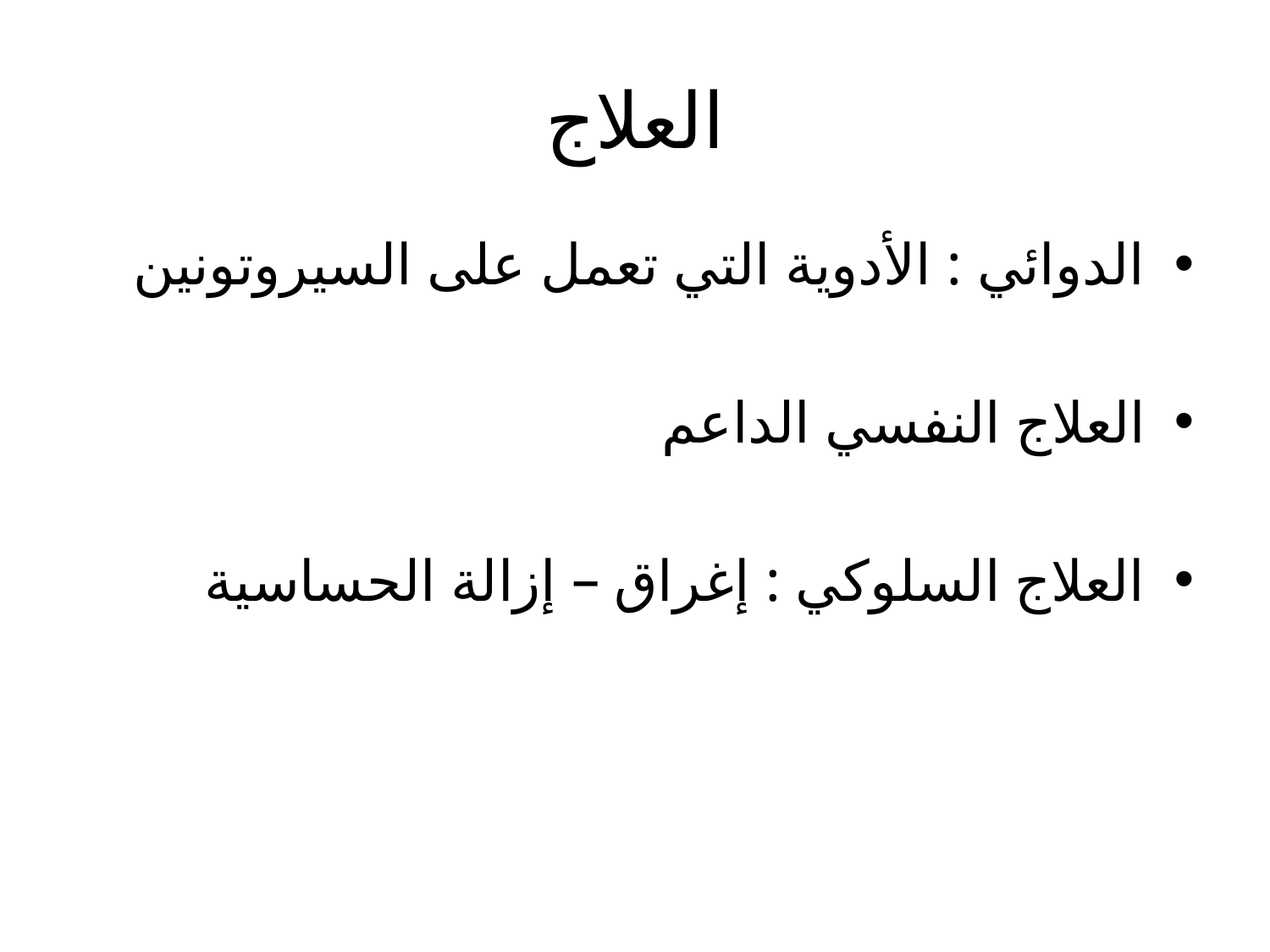

# العلاج
الدوائي : الأدوية التي تعمل على السيروتونين

العلاج النفسي الداعم

العلاج السلوكي : إغراق – إزالة الحساسية